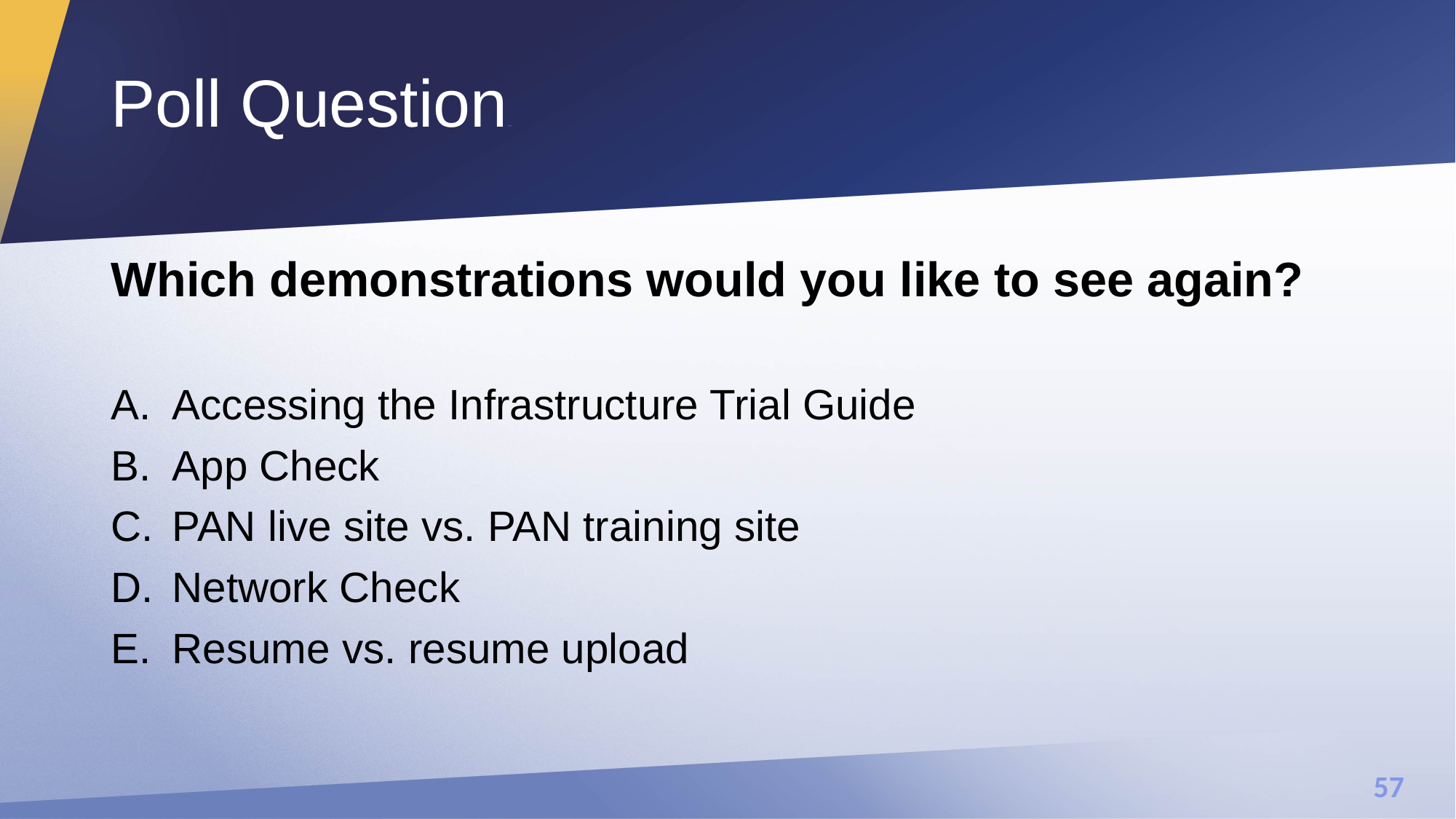

# Poll Question—
Which demonstrations would you like to see again?

Accessing the Infrastructure Trial Guide
App Check
PAN live site vs. PAN training site
Network Check
Resume vs. resume upload